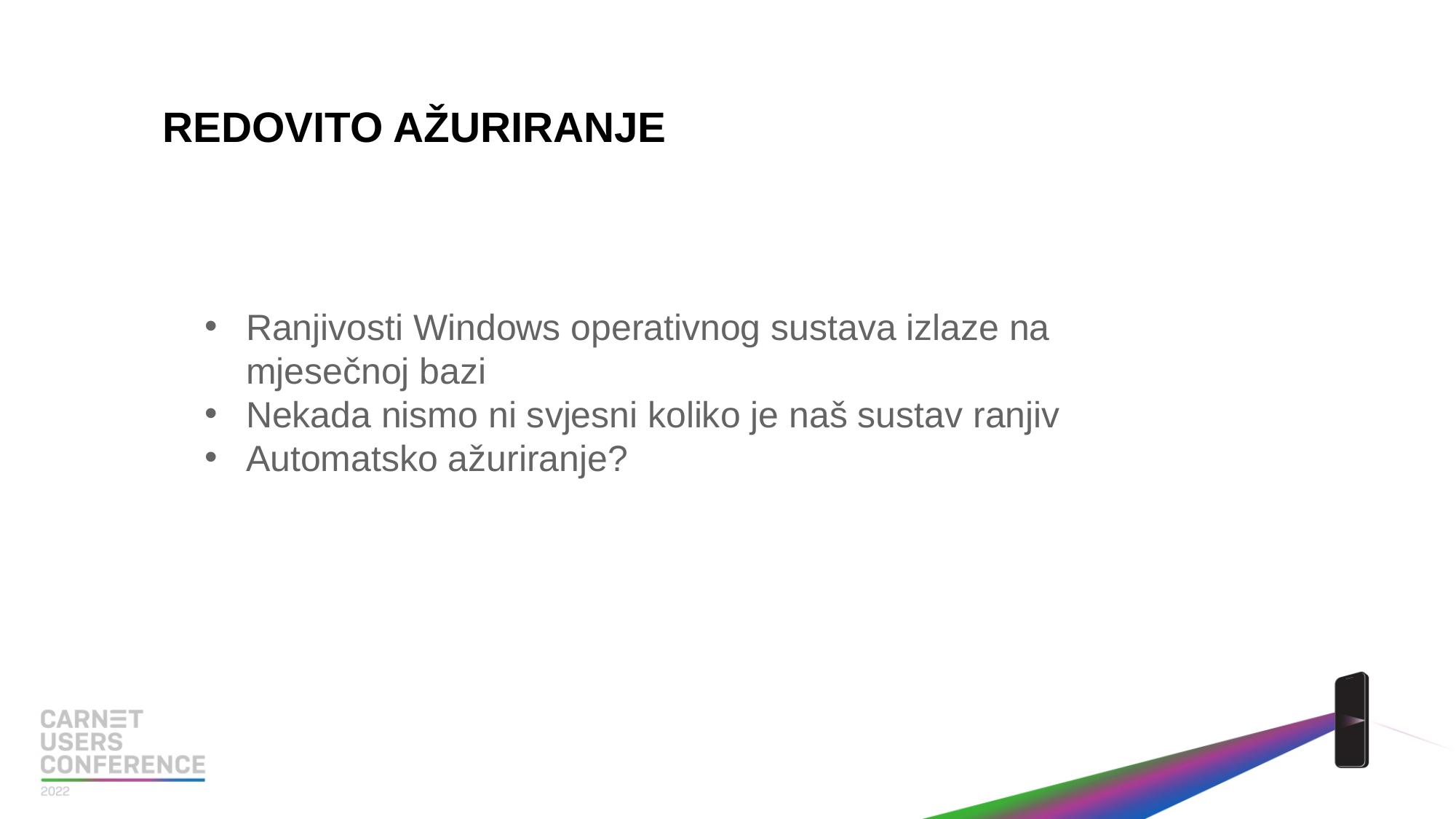

REDOVITO AŽURIRANJE
Ranjivosti Windows operativnog sustava izlaze na mjesečnoj bazi
Nekada nismo ni svjesni koliko je naš sustav ranjiv
Automatsko ažuriranje?